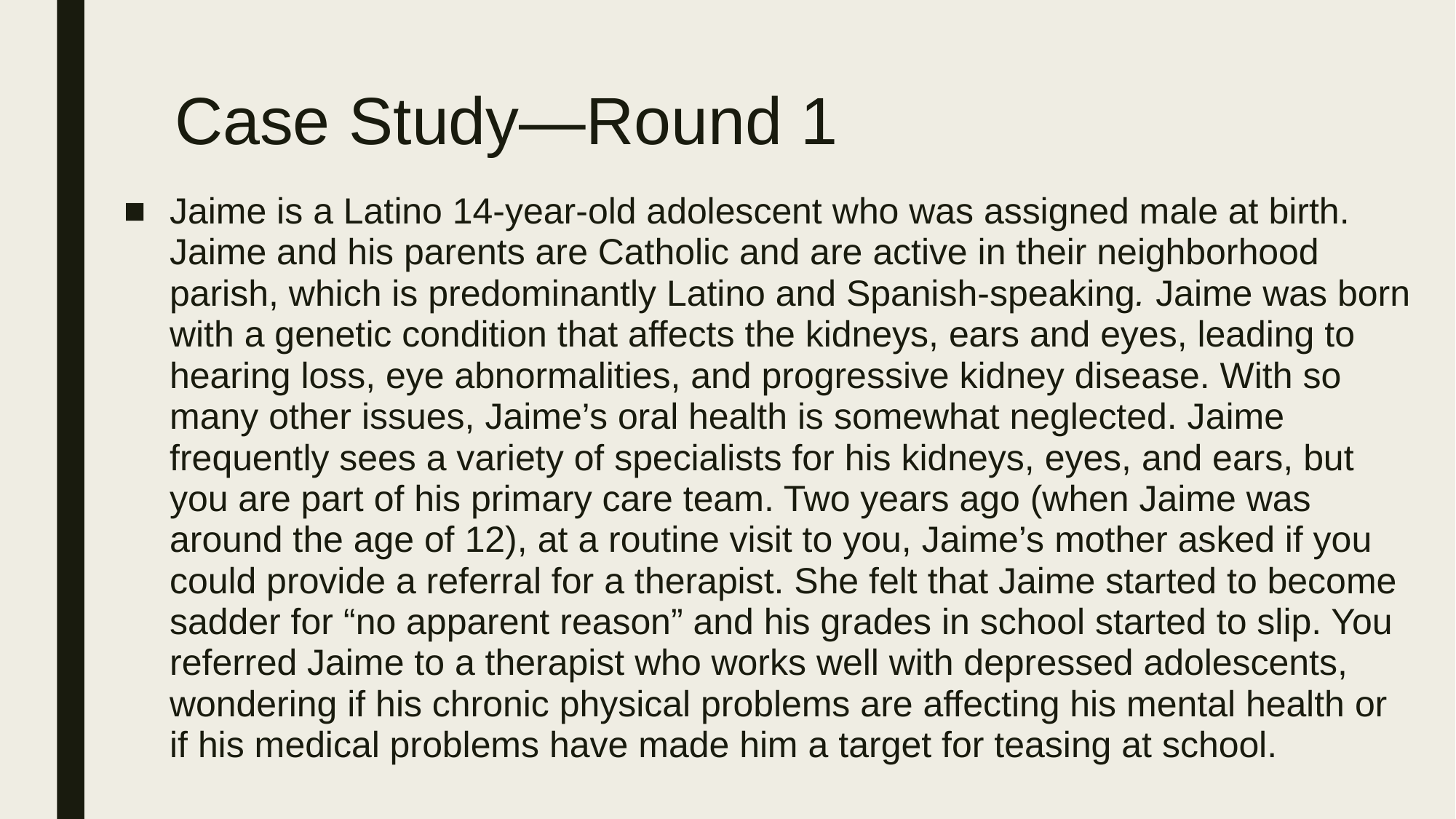

# Case Study—Round 1
Jaime is a Latino 14-year-old adolescent who was assigned male at birth.  Jaime and his parents are Catholic and are active in their neighborhood parish, which is predominantly Latino and Spanish-speaking. Jaime was born with a genetic condition that affects the kidneys, ears and eyes, leading to hearing loss, eye abnormalities, and progressive kidney disease. With so many other issues, Jaime’s oral health is somewhat neglected. Jaime frequently sees a variety of specialists for his kidneys, eyes, and ears, but you are part of his primary care team. Two years ago (when Jaime was around the age of 12), at a routine visit to you, Jaime’s mother asked if you could provide a referral for a therapist. She felt that Jaime started to become sadder for “no apparent reason” and his grades in school started to slip. You referred Jaime to a therapist who works well with depressed adolescents, wondering if his chronic physical problems are affecting his mental health or if his medical problems have made him a target for teasing at school.